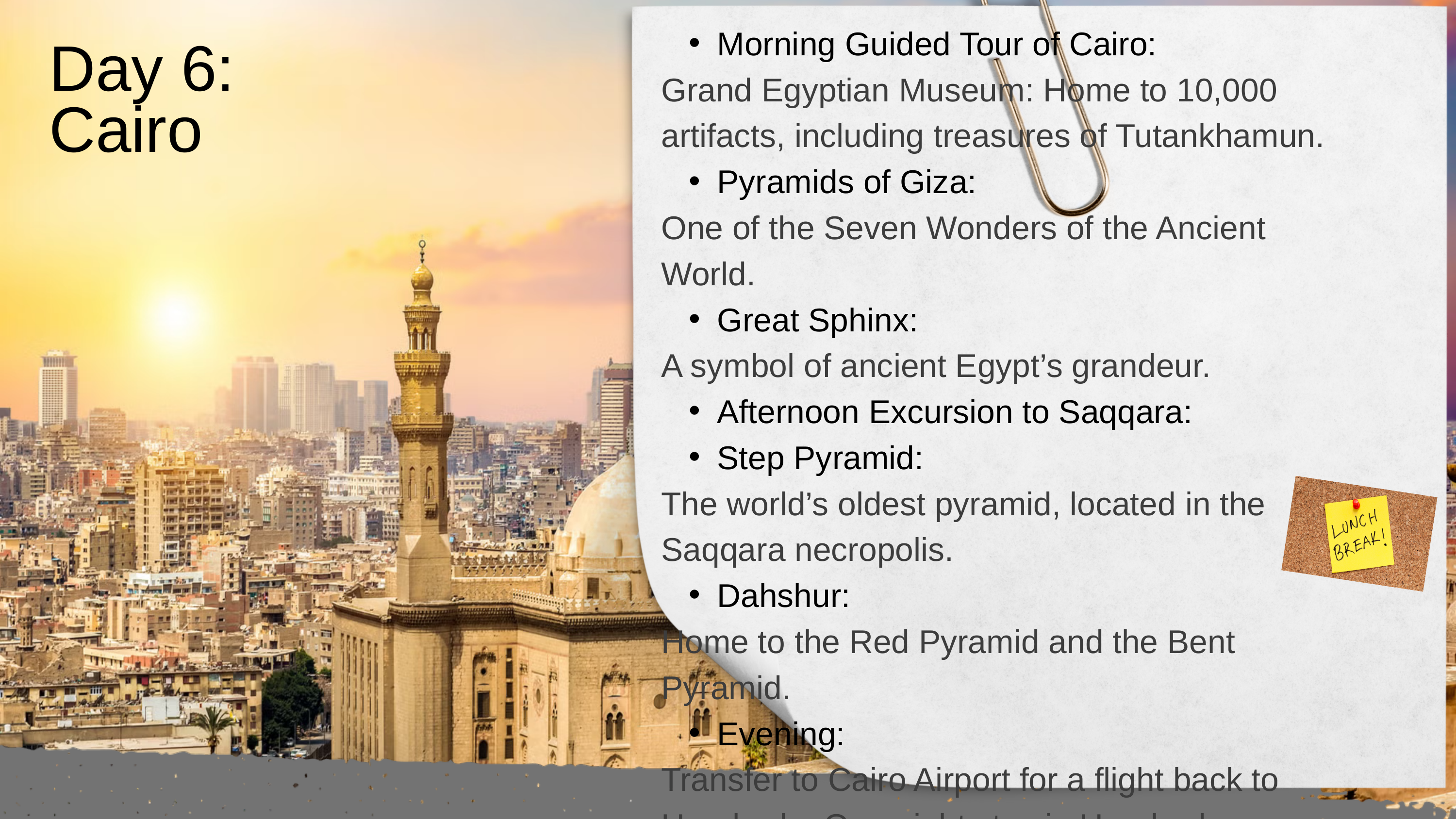

Morning Guided Tour of Cairo:
Grand Egyptian Museum: Home to 10,000 artifacts, including treasures of Tutankhamun.
Pyramids of Giza:
One of the Seven Wonders of the Ancient World.
Great Sphinx:
A symbol of ancient Egypt’s grandeur.
Afternoon Excursion to Saqqara:
Step Pyramid:
The world’s oldest pyramid, located in the Saqqara necropolis.
Dahshur:
Home to the Red Pyramid and the Bent Pyramid.
Evening:
Transfer to Cairo Airport for a flight back to Hurghada. Overnight stay in Hurghada.

Day 6:
Cairo